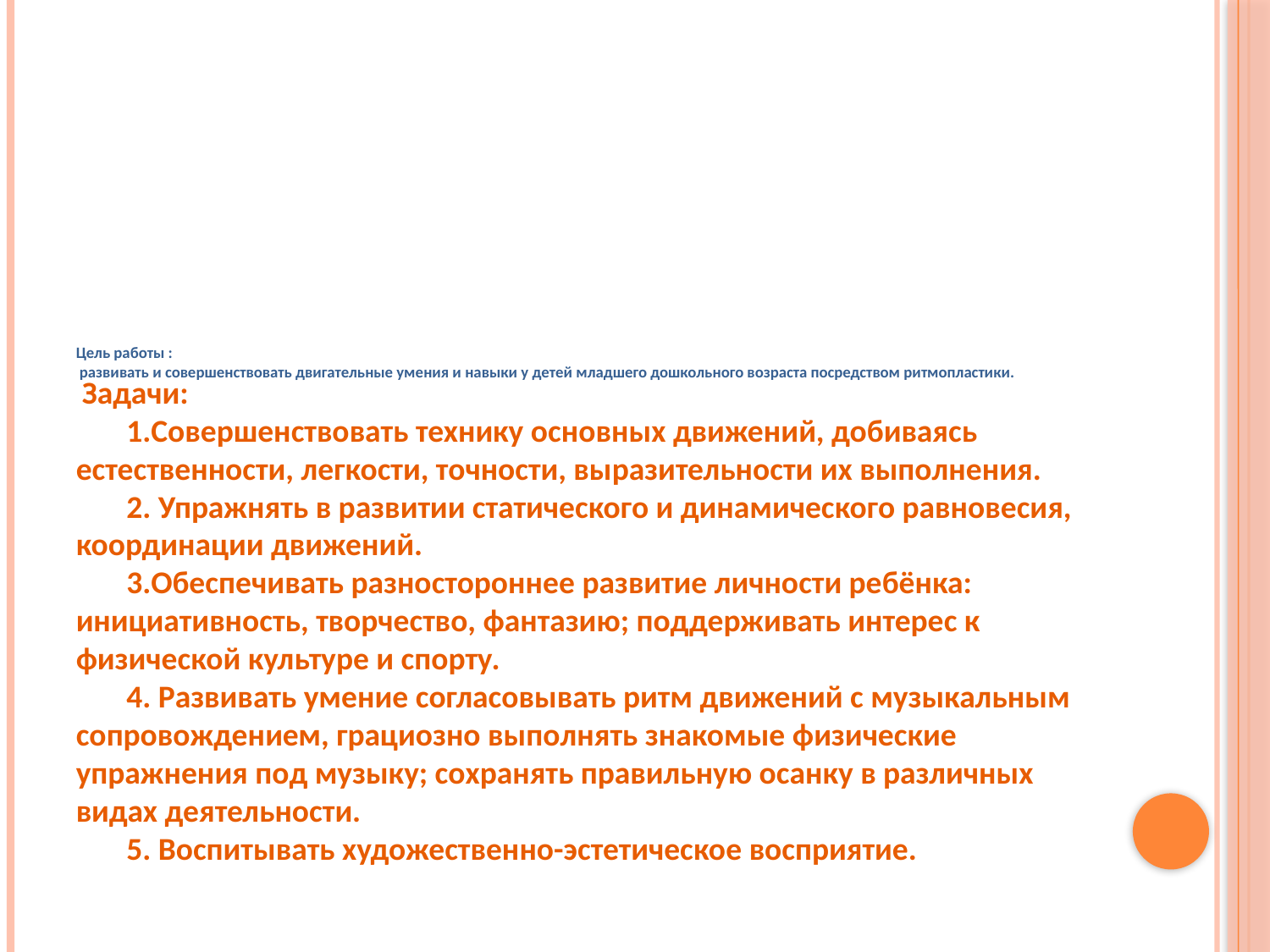

# Цель работы : развивать и совершенствовать двигательные умения и навыки у детей младшего дошкольного возраста посредством ритмопластики.
 Задачи:
       1.Совершенствовать технику основных движений, добиваясь естественности, легкости, точности, выразительности их выполнения.
       2. Упражнять в развитии статического и динамического равновесия,
координации движений.
       3.Обеспечивать разностороннее развитие личности ребёнка: инициативность, творчество, фантазию; поддерживать интерес к физической культуре и спорту.
       4. Развивать умение согласовывать ритм движений с музыкальным
сопровождением, грациозно выполнять знакомые физические упражнения под музыку; сохранять правильную осанку в различных видах деятельности.
       5. Воспитывать художественно-эстетическое восприятие.